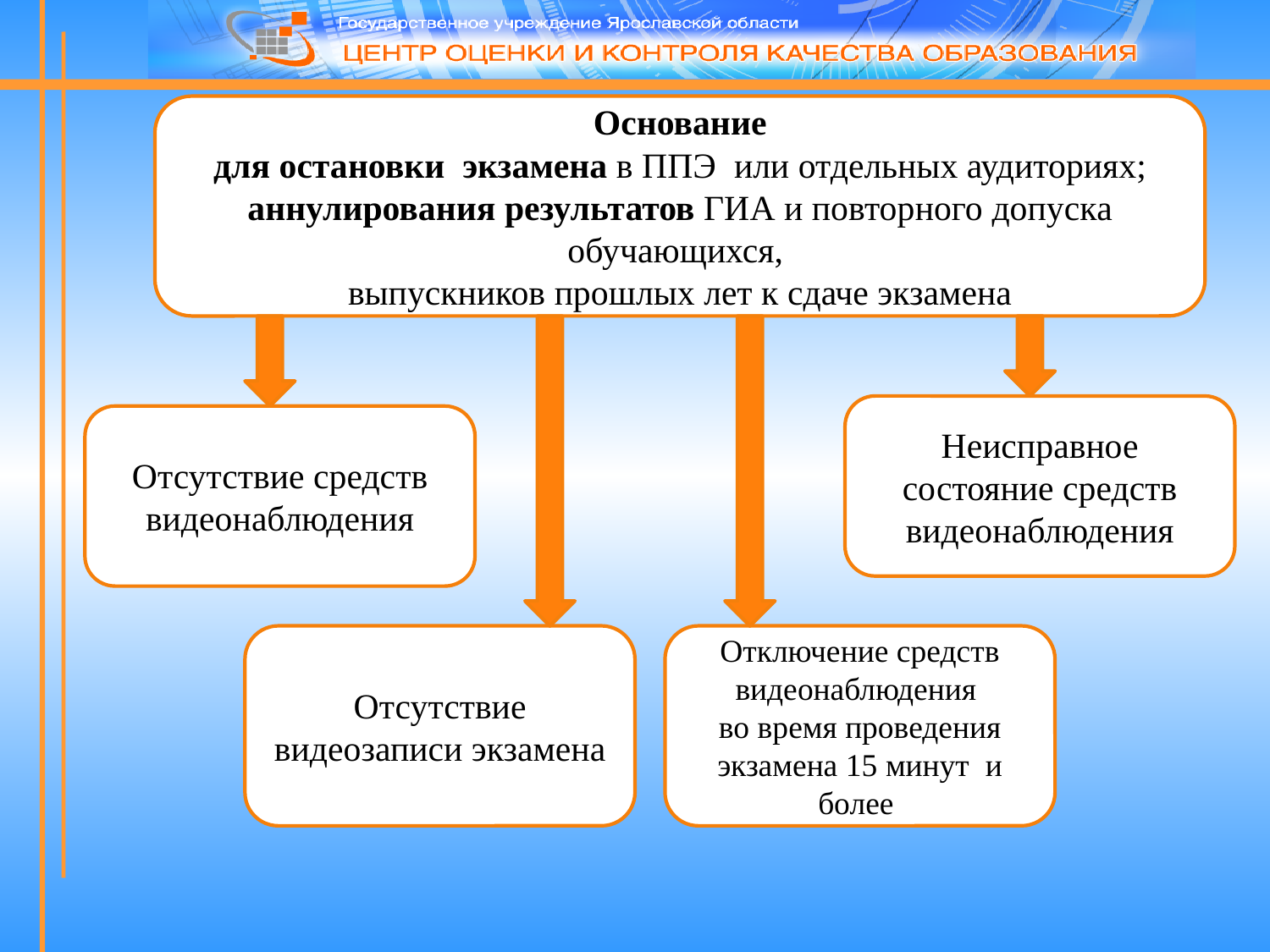

Основание
для остановки  экзамена в ППЭ  или отдельных аудиториях;
аннулирования результатов ГИА и повторного допуска обучающихся,
выпускников прошлых лет к сдаче экзамена

Неисправное состояние средств видеонаблюдения
Отсутствие средств видеонаблюдения
Отсутствие видеозаписи экзамена
Отключение средств видеонаблюдения
во время проведения экзамена 15 минут  и более